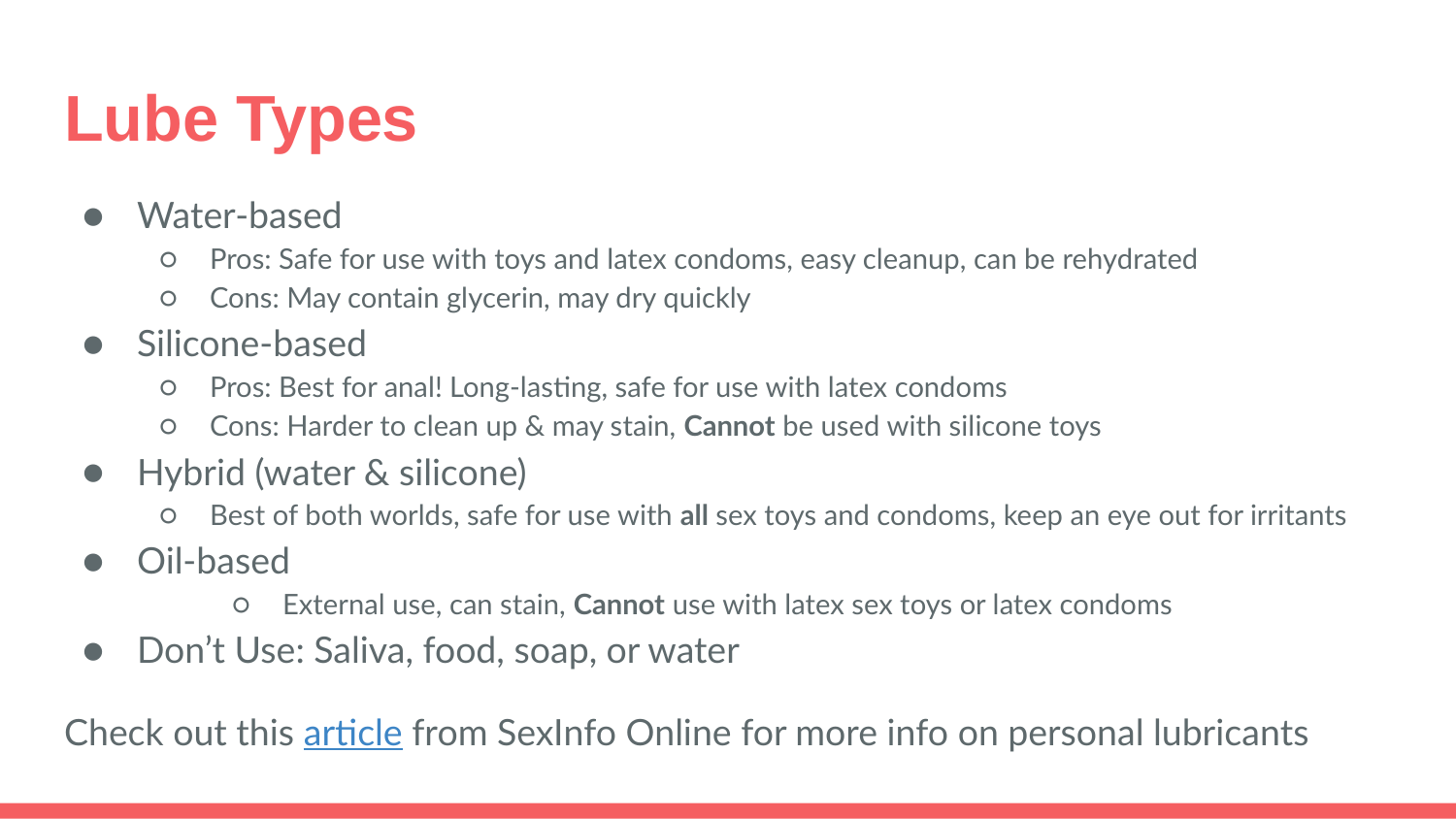

# Lube Types
Water-based
Pros: Safe for use with toys and latex condoms, easy cleanup, can be rehydrated
Cons: May contain glycerin, may dry quickly
Silicone-based
Pros: Best for anal! Long-lasting, safe for use with latex condoms
Cons: Harder to clean up & may stain, Cannot be used with silicone toys
Hybrid (water & silicone)
Best of both worlds, safe for use with all sex toys and condoms, keep an eye out for irritants
Oil-based
External use, can stain, Cannot use with latex sex toys or latex condoms
Don’t Use: Saliva, food, soap, or water
Check out this article from SexInfo Online for more info on personal lubricants